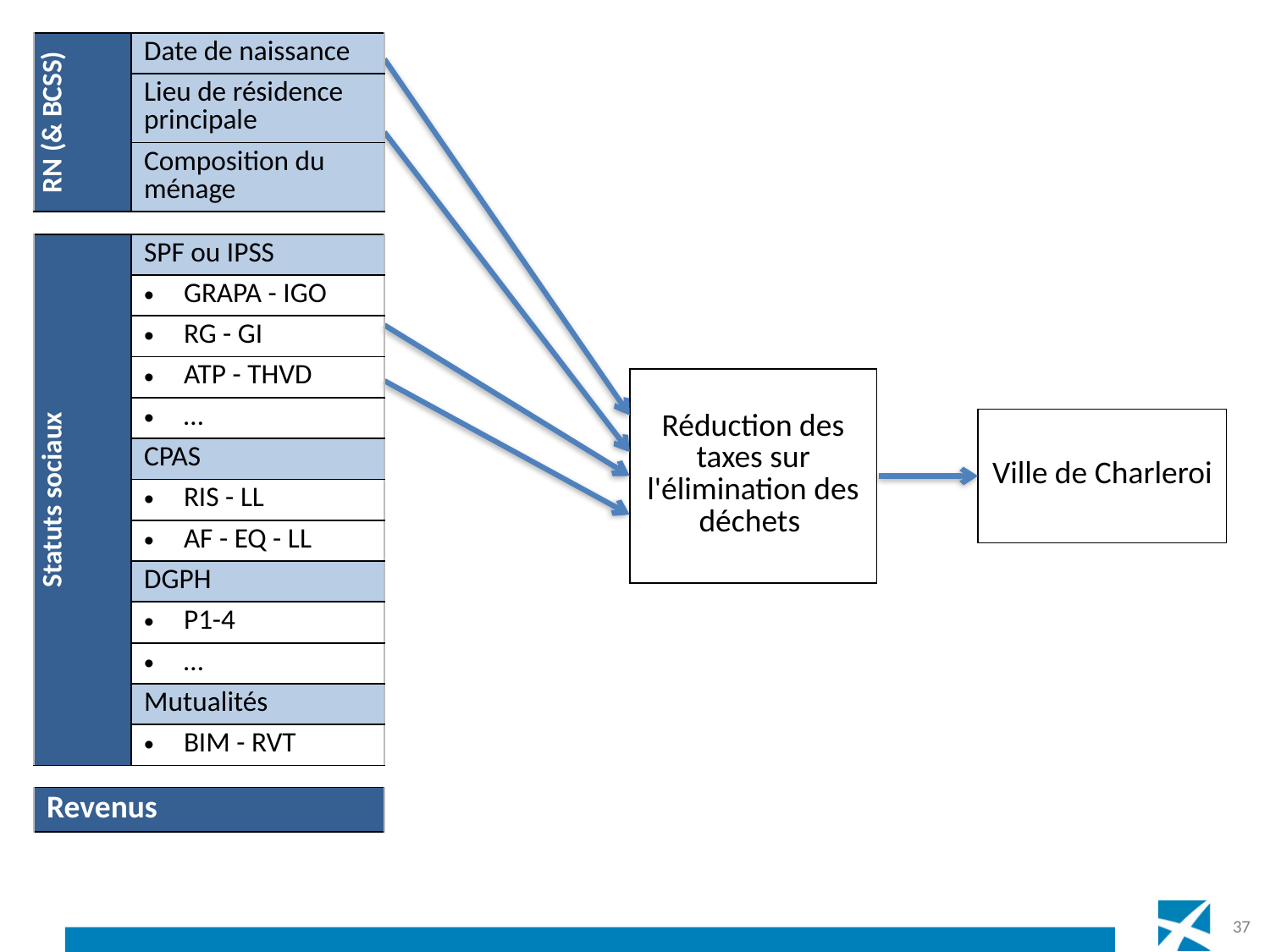

|  |  |
| --- | --- |
| RN (& BCSS) | Date de naissance |
|  | Lieu de résidence principale |
|  | Composition du ménage |
|  |  |
| Statuts sociaux | SPF ou IPSS |
|  | GRAPA - IGO |
|  | RG - GI |
|  | ATP - THVD |
|  | … |
|  | CPAS |
|  | RIS - LL |
|  | AF - EQ - LL |
|  | DGPH |
|  | P1-4 |
|  | … |
|  | Mutualités |
|  | BIM - RVT |
|  |  |
| Revenus |  |
| Réduction des taxes sur l'élimination des déchets |
| --- |
| Ville de Charleroi |
| --- |
37